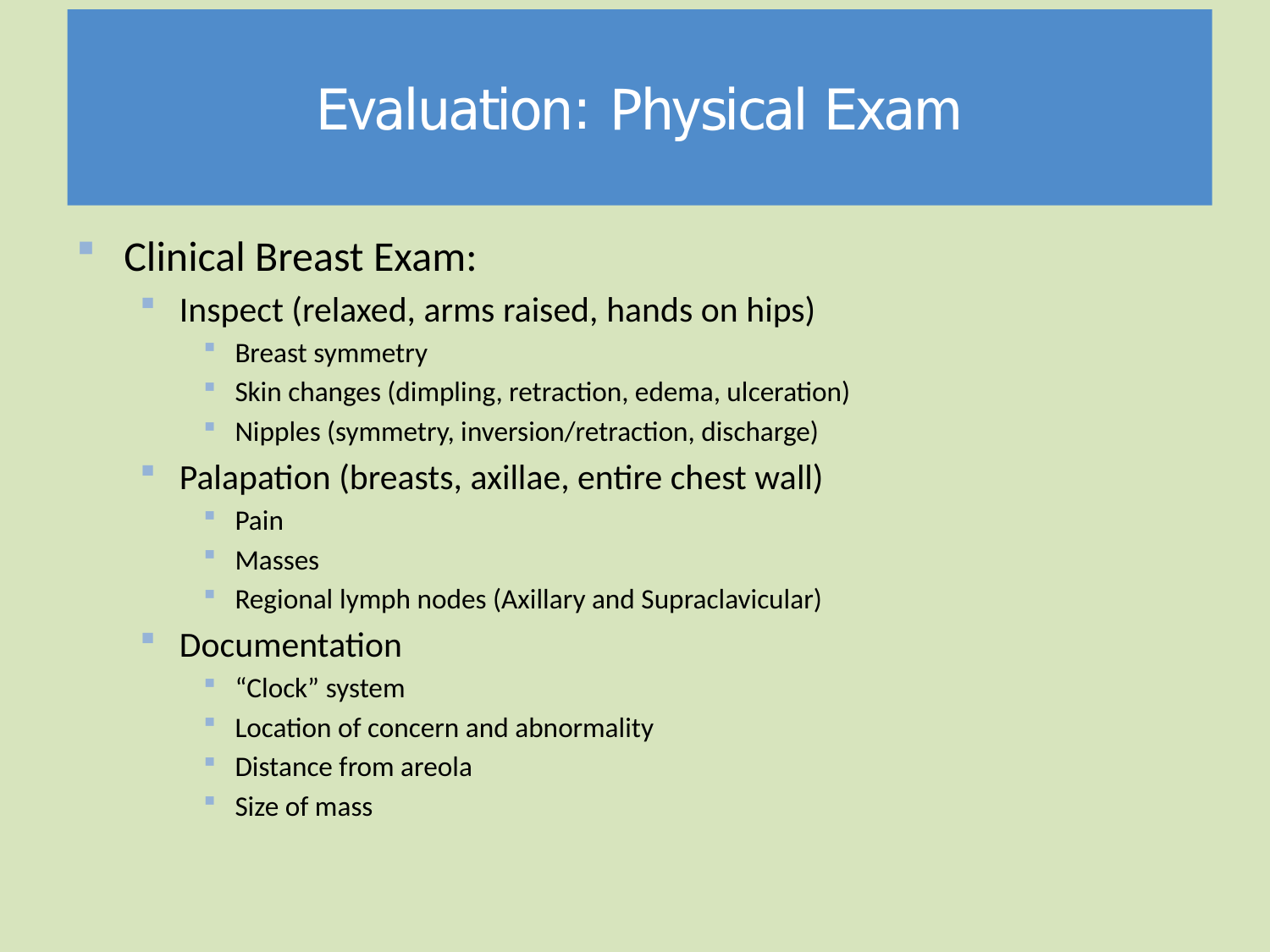

# Evaluation: Physical Exam
Clinical Breast Exam:
Inspect (relaxed, arms raised, hands on hips)
Breast symmetry
Skin changes (dimpling, retraction, edema, ulceration)
Nipples (symmetry, inversion/retraction, discharge)
Palapation (breasts, axillae, entire chest wall)
Pain
Masses
Regional lymph nodes (Axillary and Supraclavicular)
Documentation
“Clock” system
Location of concern and abnormality
Distance from areola
Size of mass